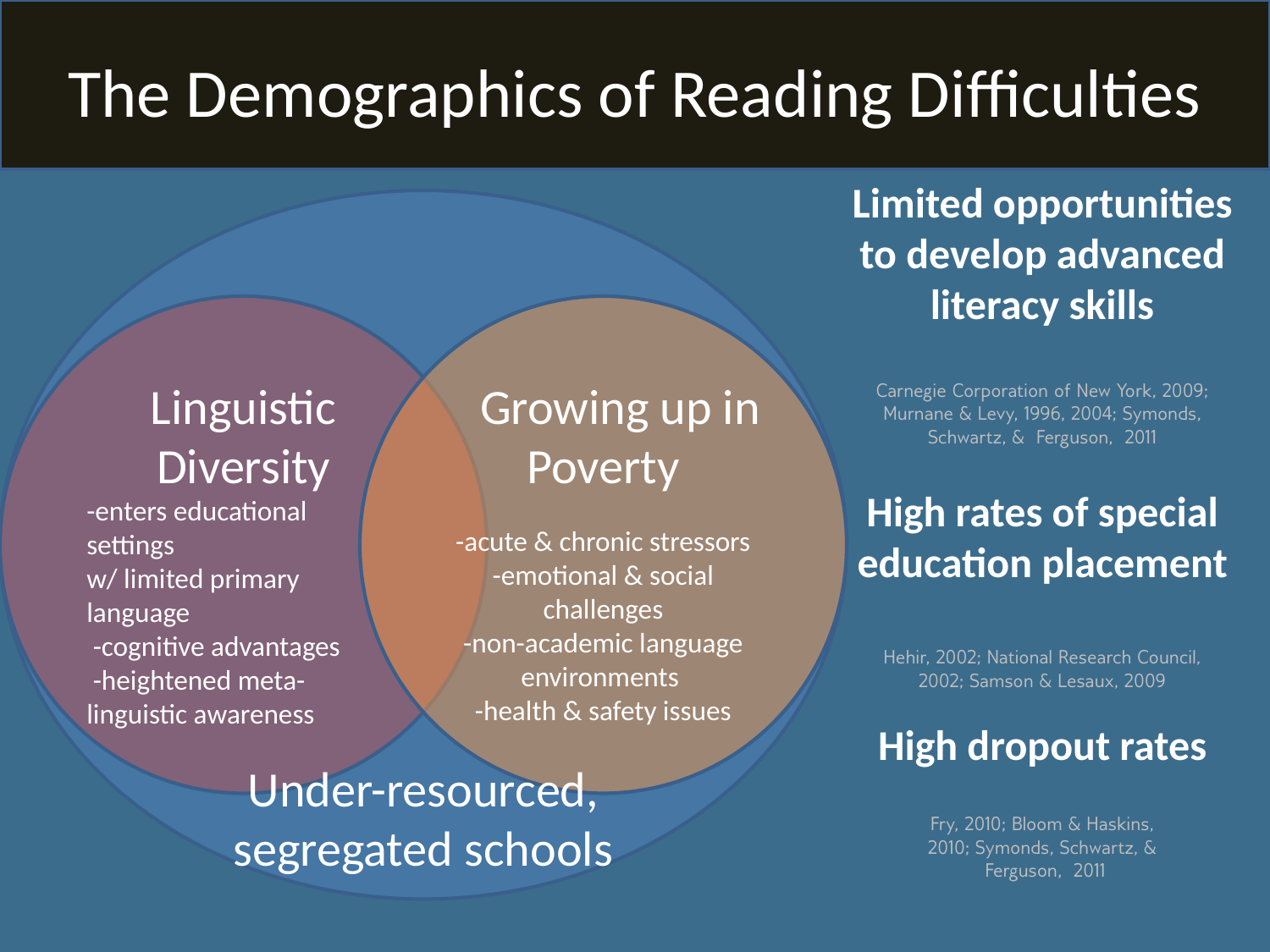

# The Demographics of Reading Difficulties
Limited opportunities to develop advanced literacy skills

Linguistic Diversity
   Growing up in Poverty

-acute & chronic stressors
-emotional & social challenges
-non-academic language environments
-health & safety issues
Carnegie Corporation of New York, 2009; Murnane & Levy, 1996, 2004; Symonds, Schwartz, &  Ferguson,  2011
High rates of special education placement
-enters educational settings
w/ limited primary language
 -cognitive advantages
 -heightened meta-     linguistic awareness

Hehir, 2002; National Research Council, 2002; Samson & Lesaux, 2009
High dropout rates
Under-resourced, segregated schools
Fry, 2010; Bloom & Haskins, 2010; Symonds, Schwartz, &  Ferguson,  2011